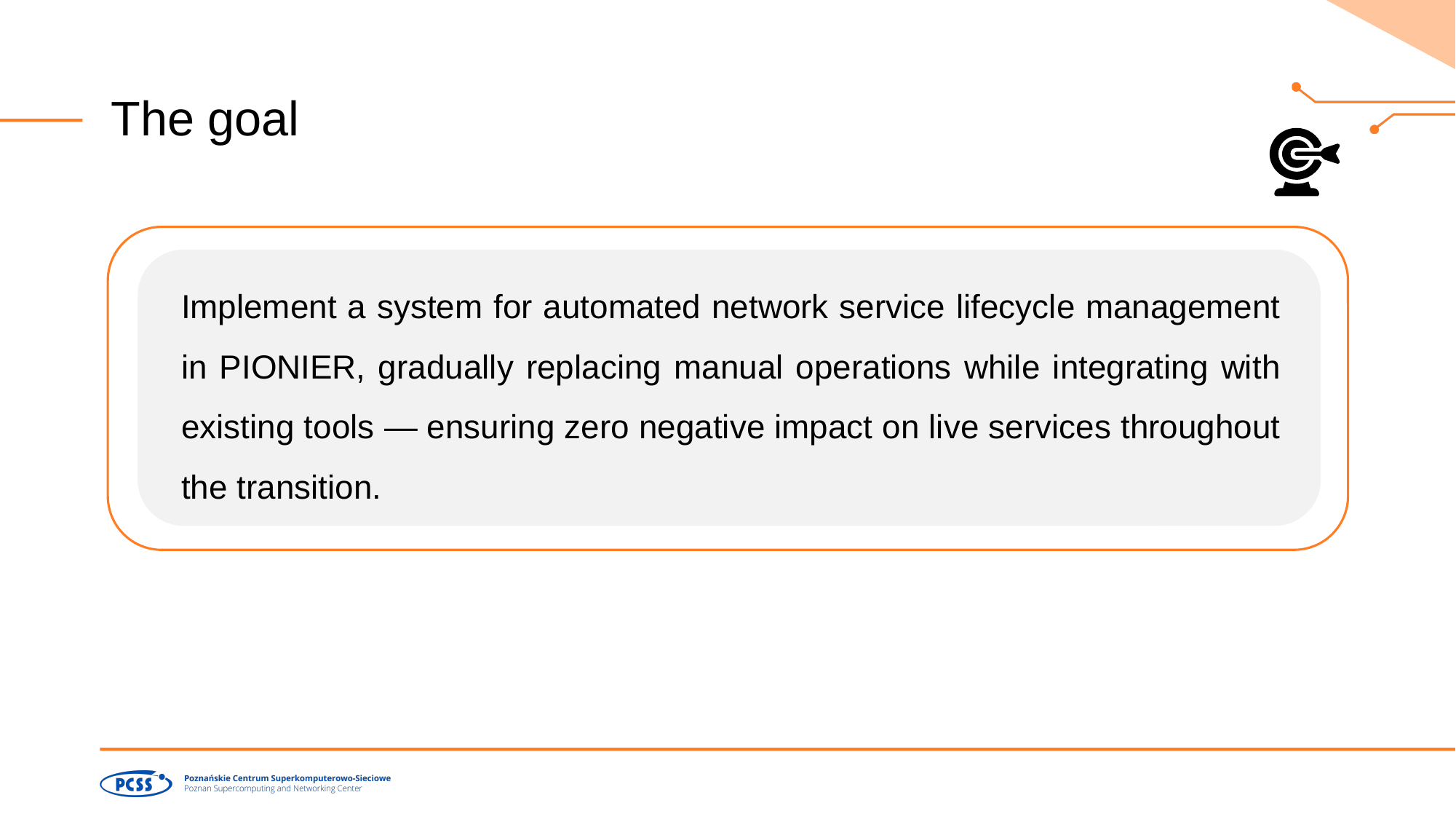

# The goal

Implement a system for automated network service lifecycle management in PIONIER, gradually replacing manual operations while integrating with existing tools — ensuring zero negative impact on live services throughout the transition.